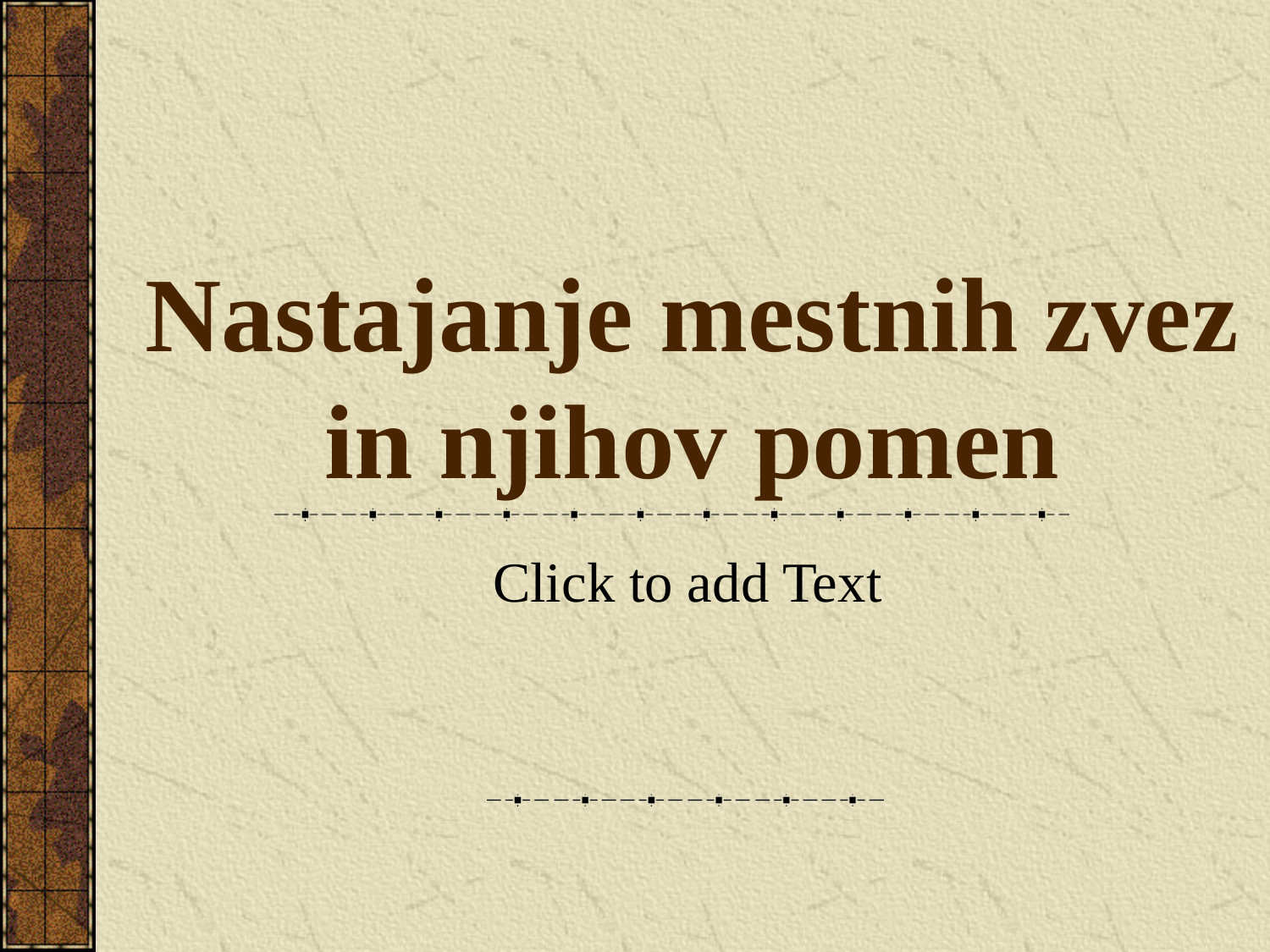

# Nastajanje mestnih zvez in njihov pomen